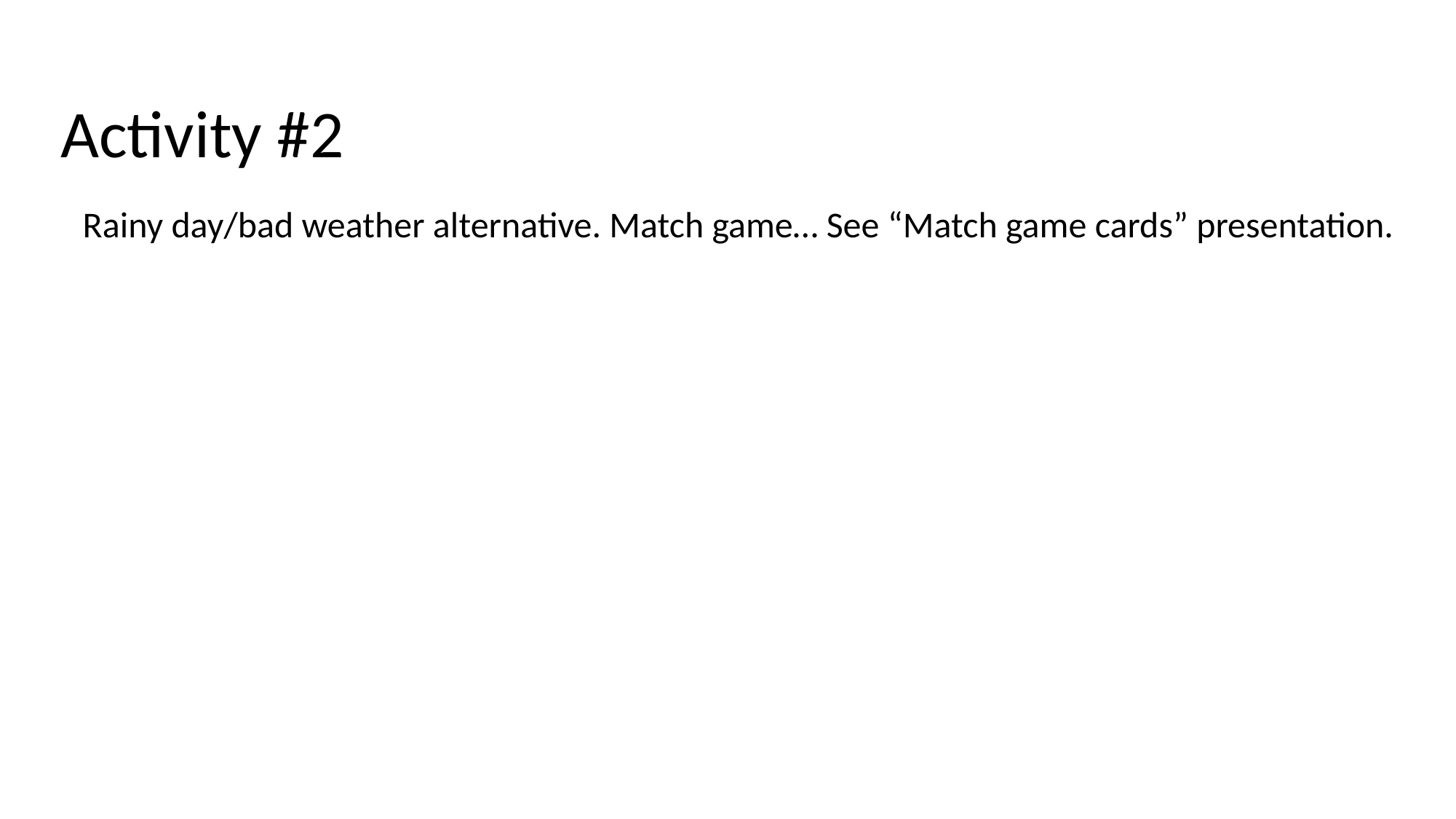

# Activity #2
Rainy day/bad weather alternative. Match game… See “Match game cards” presentation.